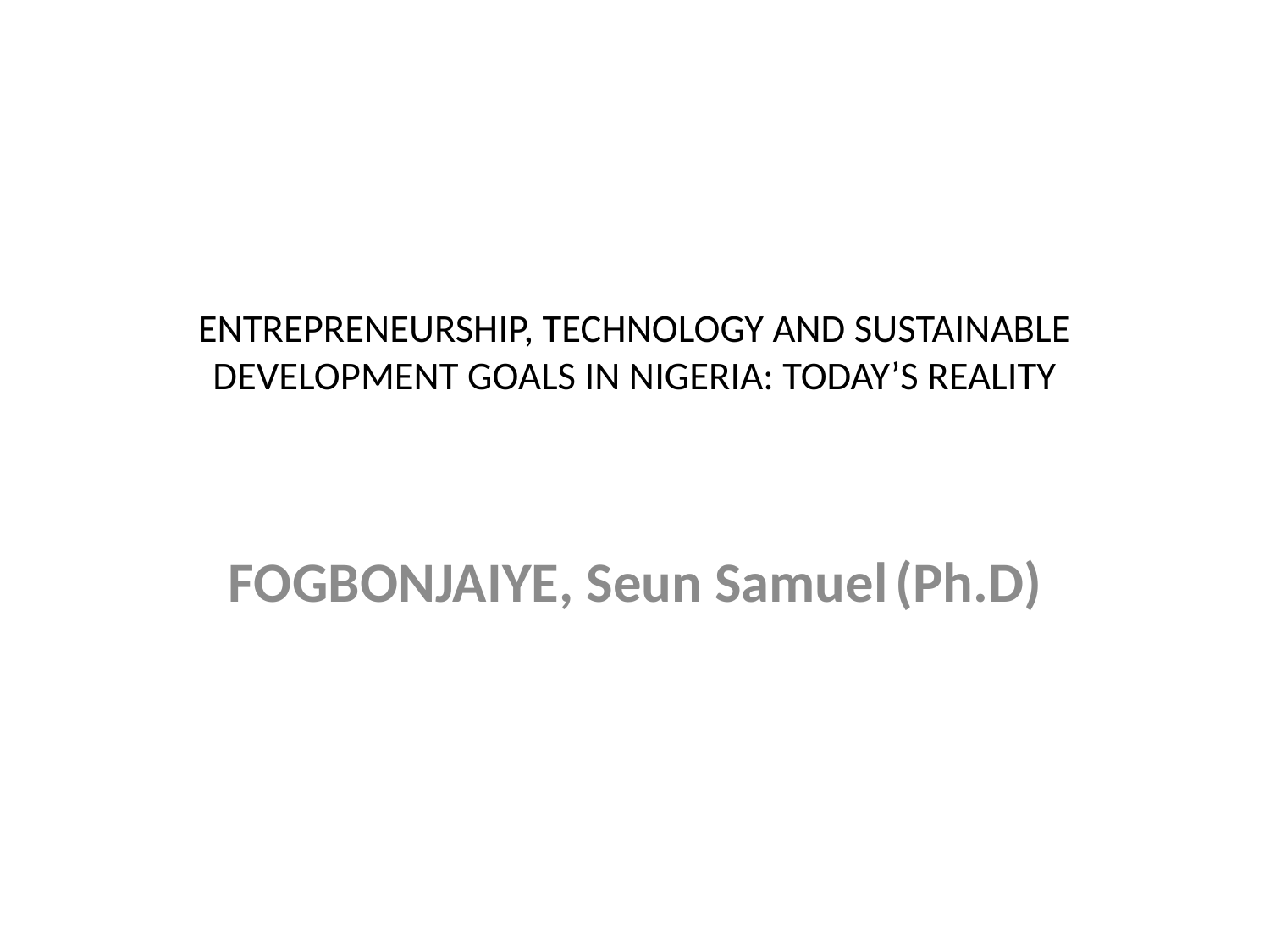

# ENTREPRENEURSHIP, TECHNOLOGY AND SUSTAINABLE DEVELOPMENT GOALS IN NIGERIA: TODAY’S REALITY
FOGBONJAIYE, Seun Samuel (Ph.D)